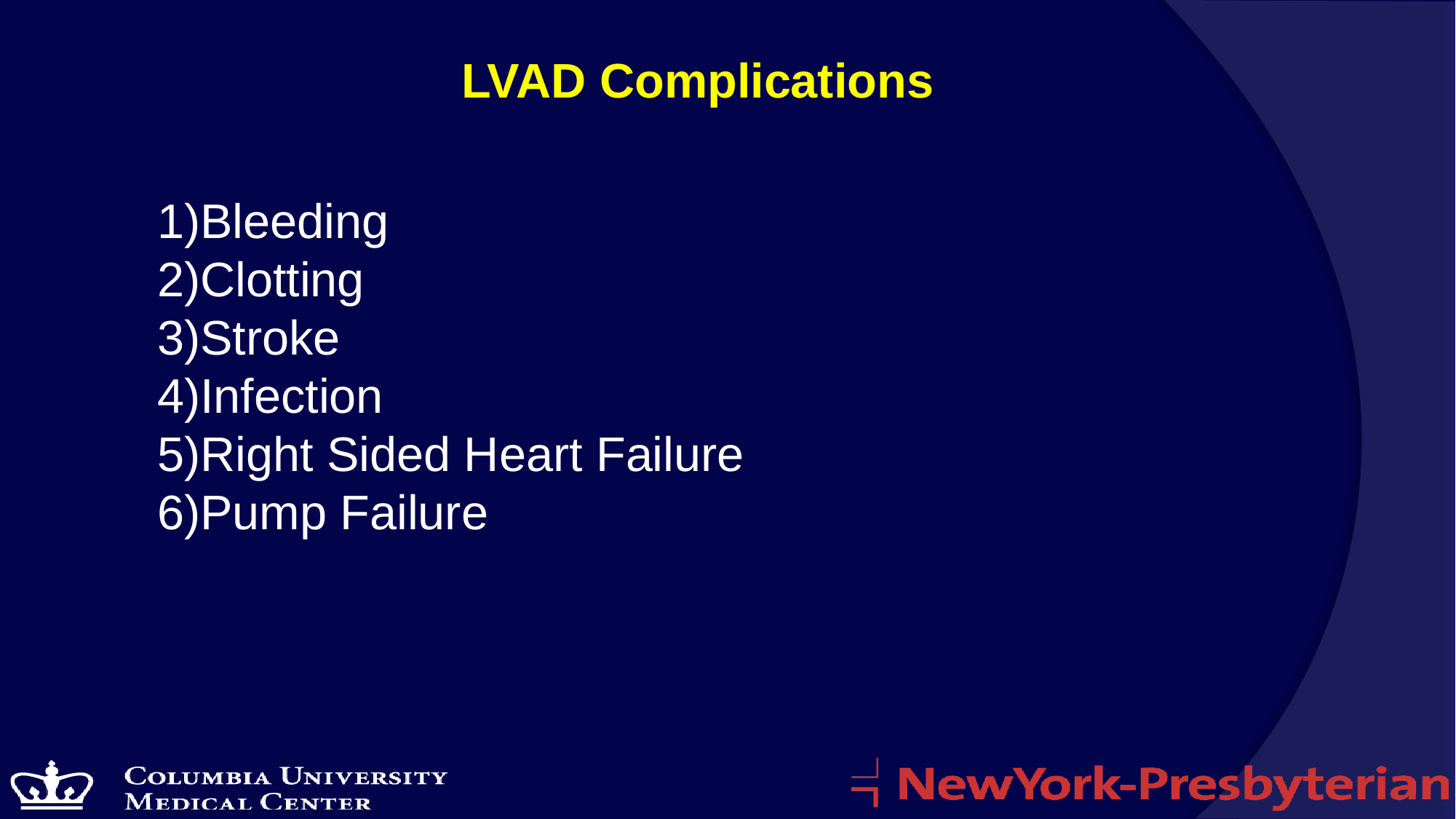

LVAD Complications
Bleeding
Clotting
Stroke
Infection
Right Sided Heart Failure
Pump Failure